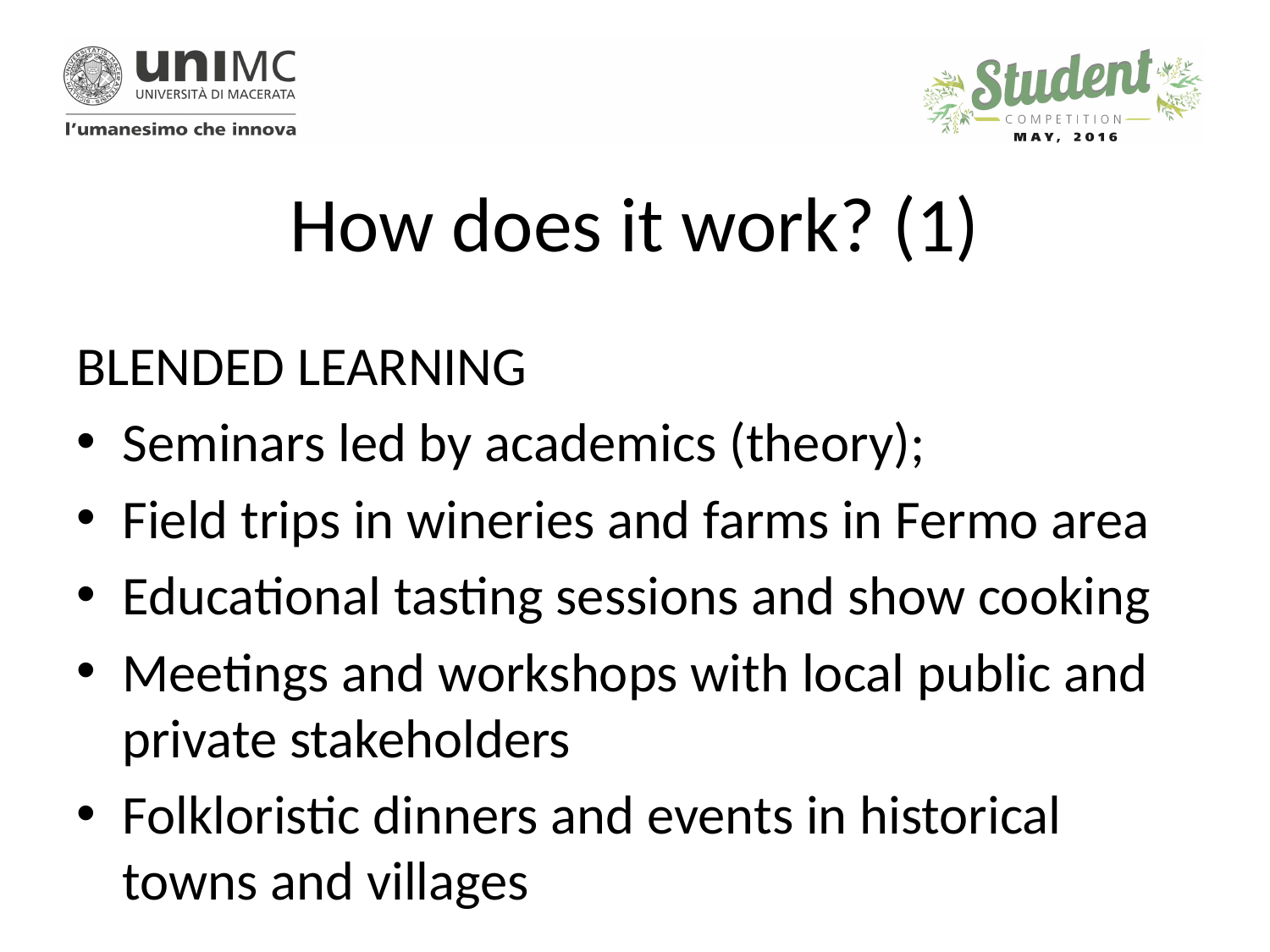

# How does it work? (1)
BLENDED LEARNING
Seminars led by academics (theory);
Field trips in wineries and farms in Fermo area
Educational tasting sessions and show cooking
Meetings and workshops with local public and private stakeholders
Folkloristic dinners and events in historical towns and villages